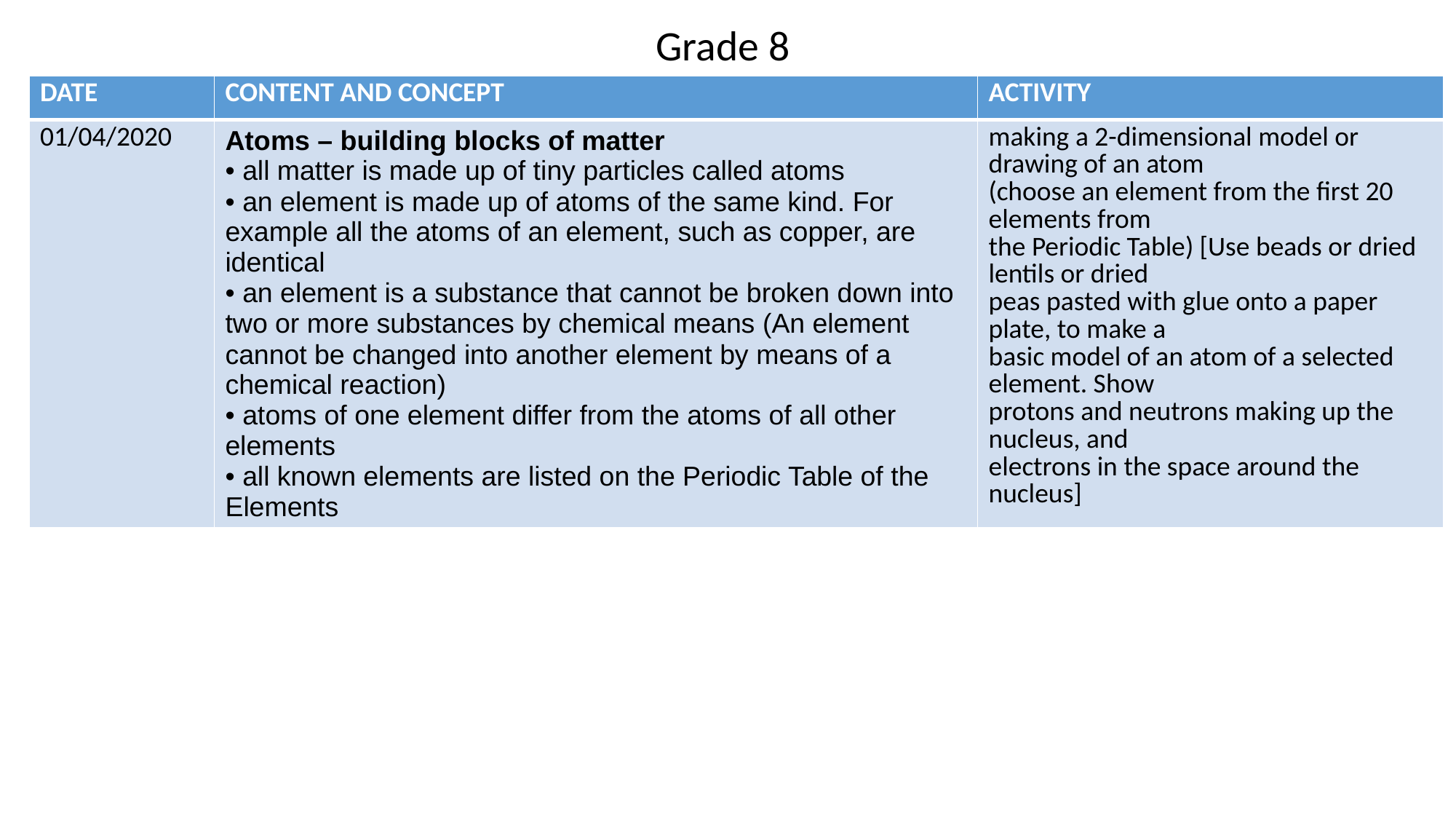

# Grade 8
| DATE | CONTENT AND CONCEPT | ACTIVITY |
| --- | --- | --- |
| 01/04/2020 | Atoms – building blocks of matter • all matter is made up of tiny particles called atoms • an element is made up of atoms of the same kind. For example all the atoms of an element, such as copper, are identical • an element is a substance that cannot be broken down into two or more substances by chemical means (An element cannot be changed into another element by means of a chemical reaction) • atoms of one element differ from the atoms of all other elements • all known elements are listed on the Periodic Table of the Elements | making a 2-dimensional model or drawing of an atom (choose an element from the first 20 elements from the Periodic Table) [Use beads or dried lentils or dried peas pasted with glue onto a paper plate, to make a basic model of an atom of a selected element. Show protons and neutrons making up the nucleus, and electrons in the space around the nucleus] |